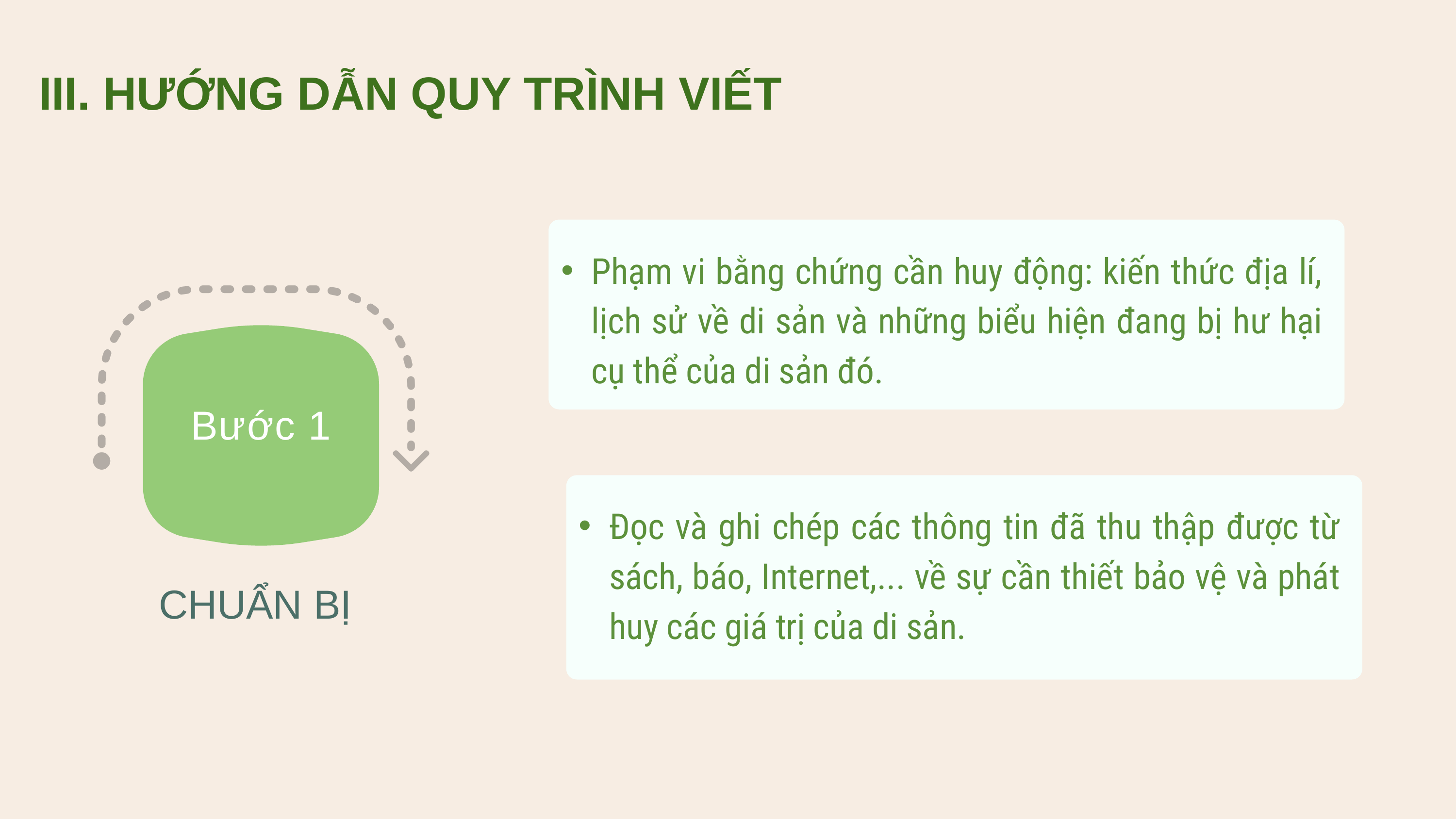

III. HƯỚNG DẪN QUY TRÌNH VIẾT

Phạm vi bằng chứng cần huy động: kiến thức địa lí, lịch sử về di sản và những biểu hiện đang bị hư hại cụ thể của di sản đó.

Bước 1

Đọc và ghi chép các thông tin đã thu thập được từ sách, báo, Internet,... về sự cần thiết bảo vệ và phát huy các giá trị của di sản.
CHUẨN BỊ